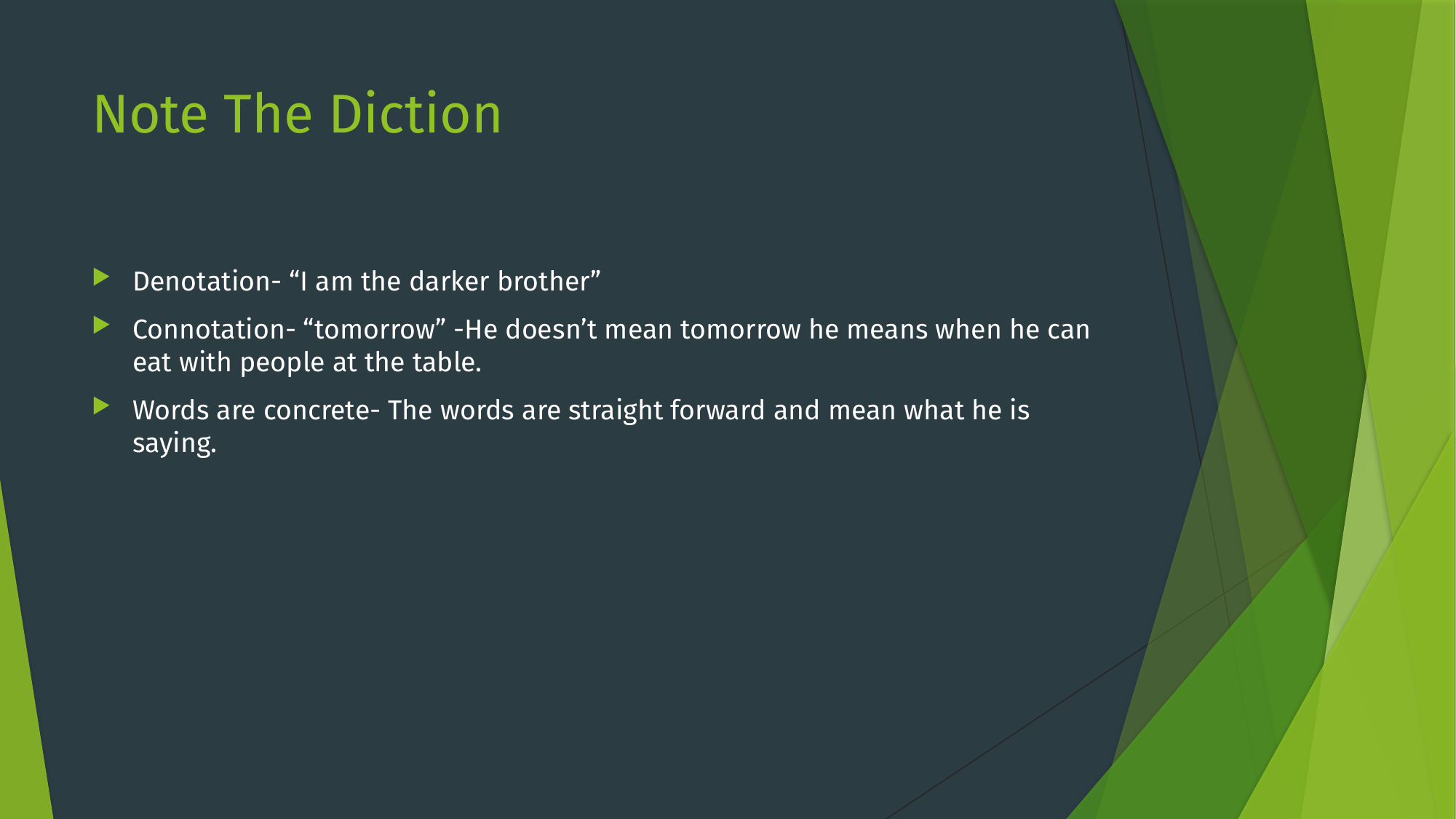

# Note The Diction
Denotation- “I am the darker brother”
Connotation- “tomorrow” -He doesn’t mean tomorrow he means when he can eat with people at the table.
Words are concrete- The words are straight forward and mean what he is saying.